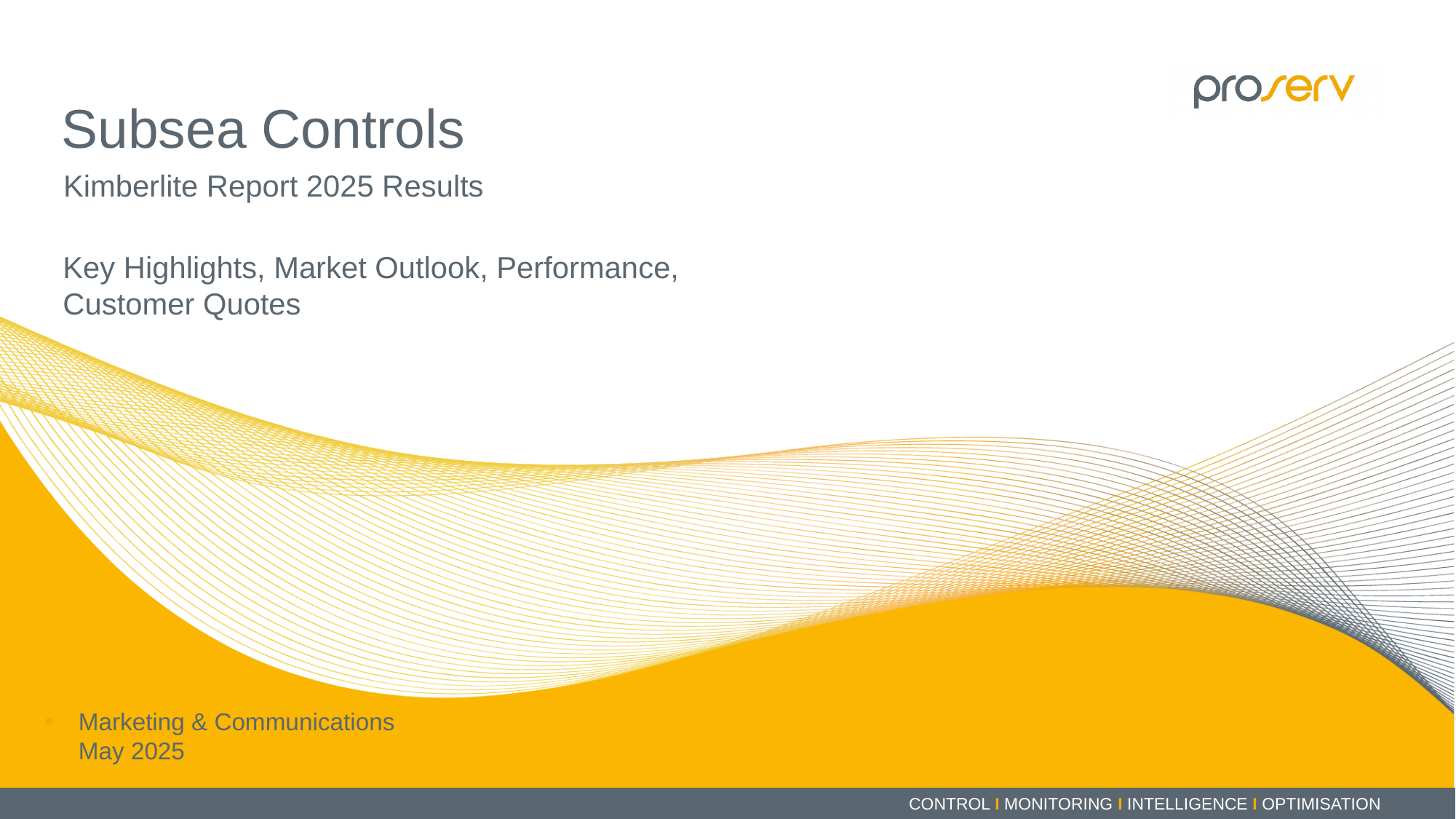

# Subsea Controls
Kimberlite Report 2025 Results
Key Highlights, Market Outlook, Performance, Customer Quotes​
Marketing & Communications   May 2025